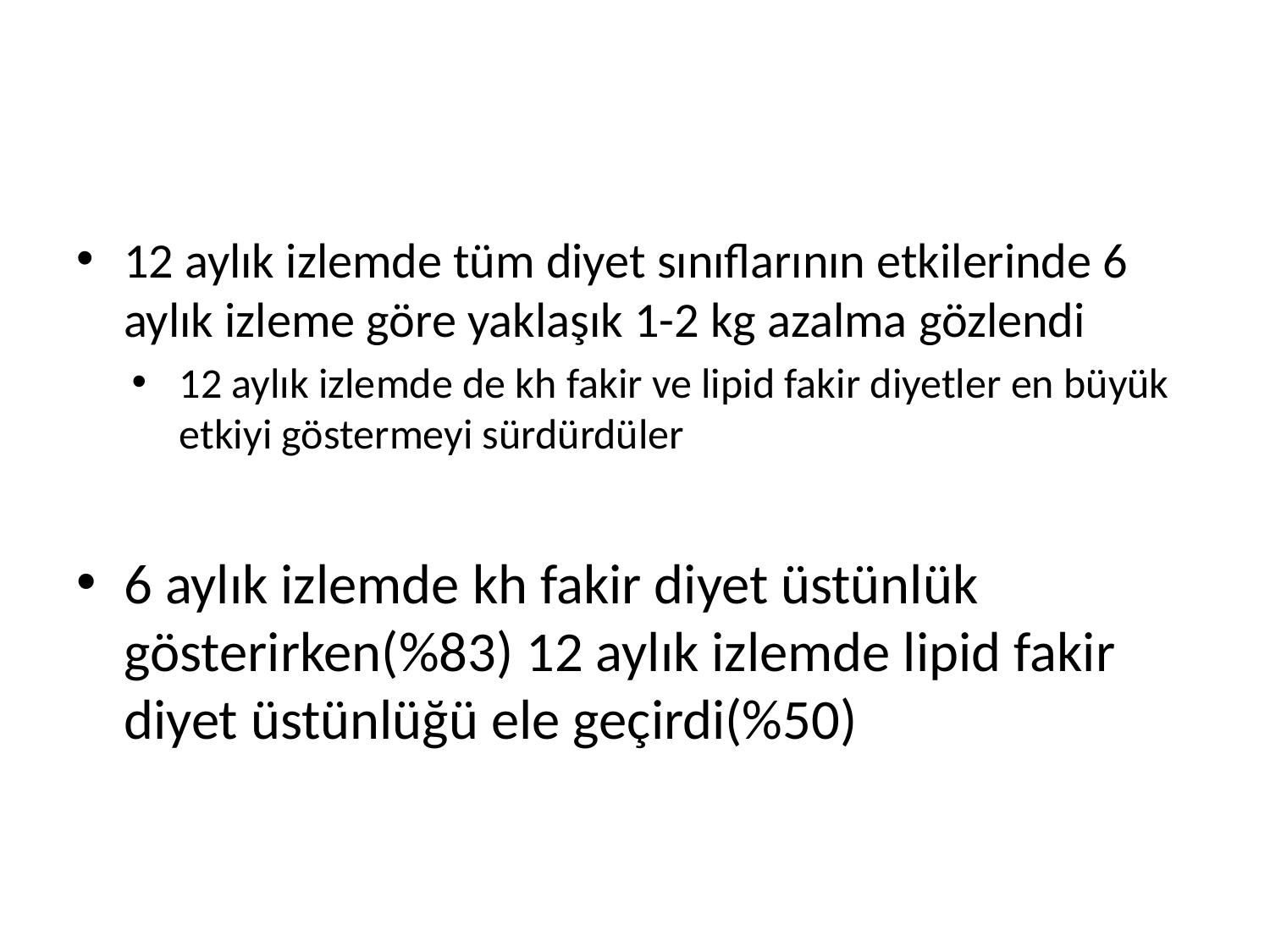

#
12 aylık izlemde tüm diyet sınıflarının etkilerinde 6 aylık izleme göre yaklaşık 1-2 kg azalma gözlendi
12 aylık izlemde de kh fakir ve lipid fakir diyetler en büyük etkiyi göstermeyi sürdürdüler

6 aylık izlemde kh fakir diyet üstünlük gösterirken(%83) 12 aylık izlemde lipid fakir diyet üstünlüğü ele geçirdi(%50)